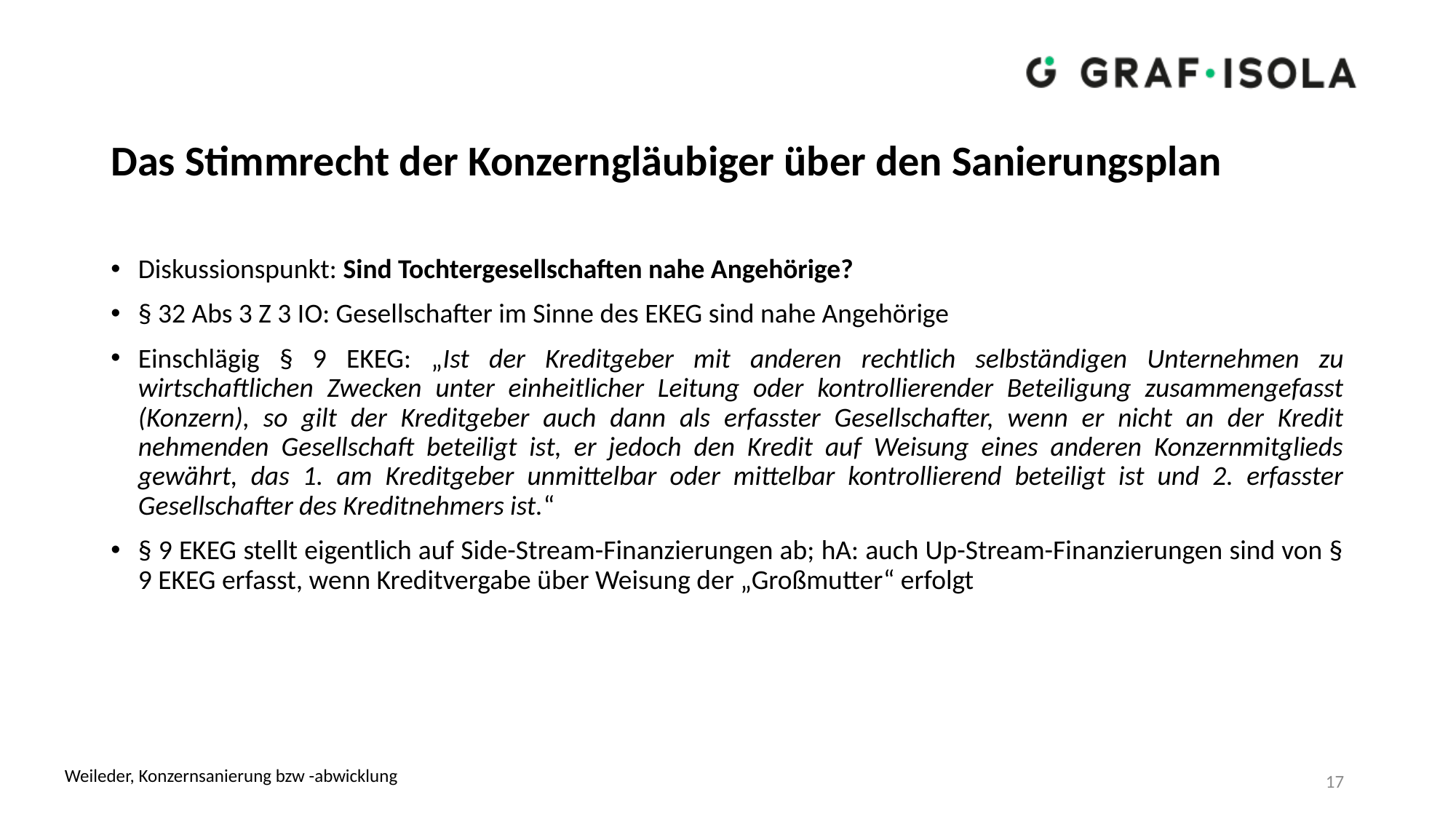

# Das Stimmrecht der Konzerngläubiger über den Sanierungsplan

Diskussionspunkt: Sind Tochtergesellschaften nahe Angehörige?
§ 32 Abs 3 Z 3 IO: Gesellschafter im Sinne des EKEG sind nahe Angehörige
Einschlägig § 9 EKEG: „Ist der Kreditgeber mit anderen rechtlich selbständigen Unternehmen zu wirtschaftlichen Zwecken unter einheitlicher Leitung oder kontrollierender Beteiligung zusammengefasst (Konzern), so gilt der Kreditgeber auch dann als erfasster Gesellschafter, wenn er nicht an der Kredit nehmenden Gesellschaft beteiligt ist, er jedoch den Kredit auf Weisung eines anderen Konzernmitglieds gewährt, das 1. am Kreditgeber unmittelbar oder mittelbar kontrollierend beteiligt ist und 2. erfasster Gesellschafter des Kreditnehmers ist.“
§ 9 EKEG stellt eigentlich auf Side-Stream-Finanzierungen ab; hA: auch Up-Stream-Finanzierungen sind von § 9 EKEG erfasst, wenn Kreditvergabe über Weisung der „Großmutter“ erfolgt
Weileder, Konzernsanierung bzw -abwicklung
17